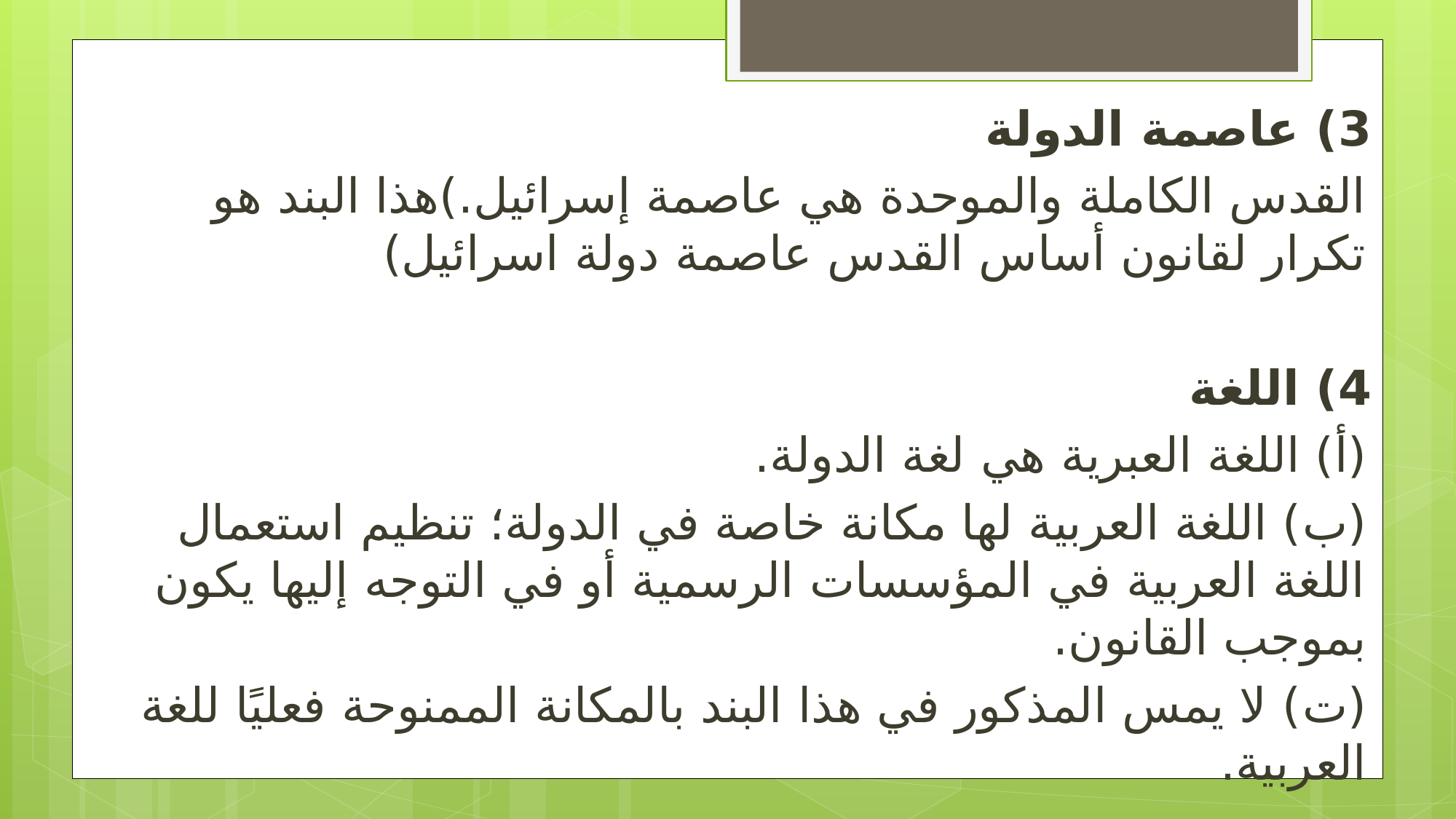

3) عاصمة الدولة
القدس الكاملة والموحدة هي عاصمة إسرائيل.)هذا البند هو تكرار لقانون أساس القدس عاصمة دولة اسرائيل)

4) اللغة
(أ‌) اللغة العبرية هي لغة الدولة.
(ب‌) اللغة العربية لها مكانة خاصة في الدولة؛ تنظيم استعمال اللغة العربية في المؤسسات الرسمية أو في التوجه إليها يكون بموجب القانون.
(ت‌) لا يمس المذكور في هذا البند بالمكانة الممنوحة فعليًا للغة العربية.